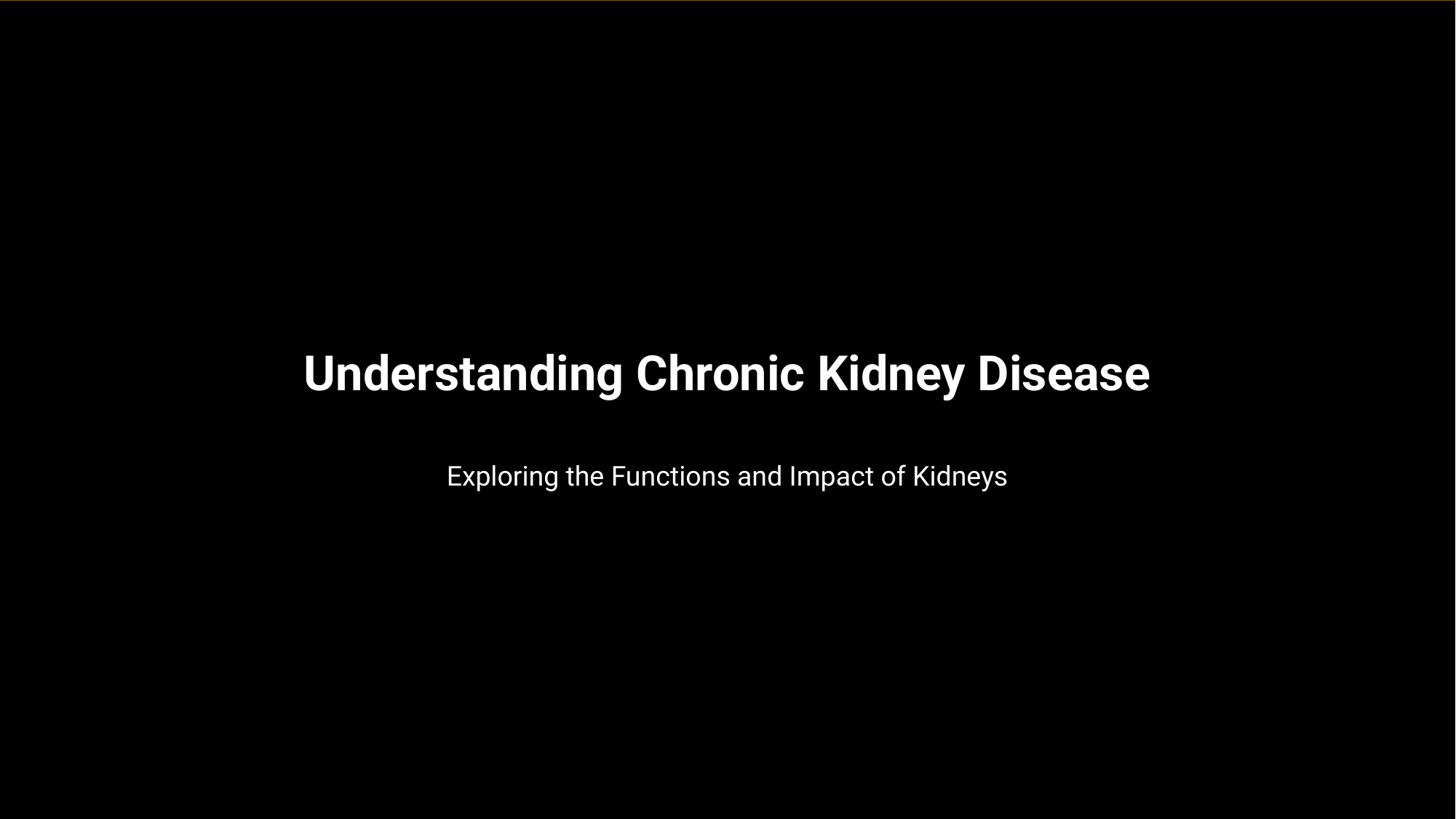

Understanding Chronic Kidney Disease
Exploring the Functions and Impact of Kidneys